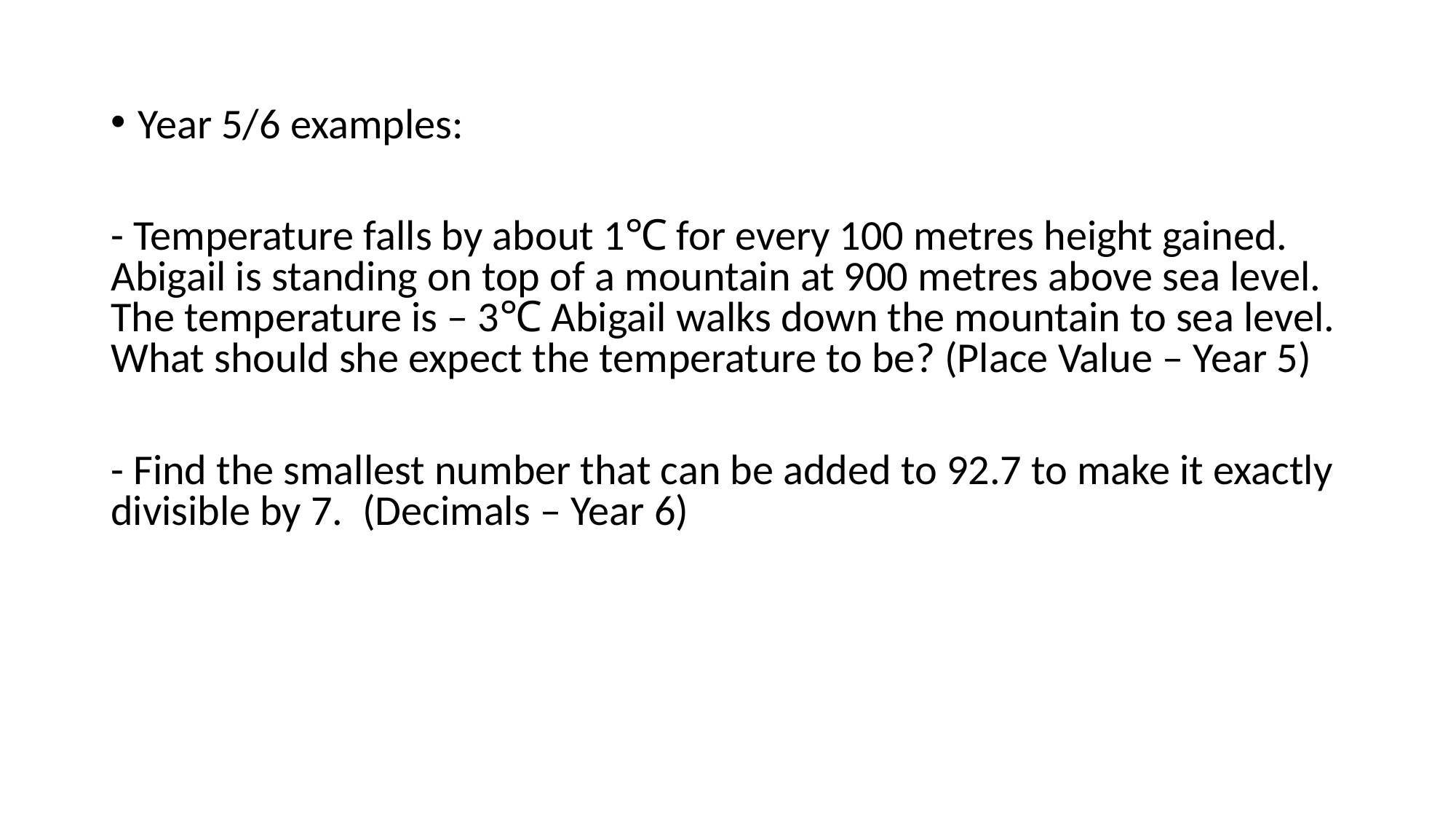

Year 5/6 examples:

- Temperature falls by about 1℃ for every 100 metres height gained. Abigail is standing on top of a mountain at 900 metres above sea level. The temperature is – 3℃ Abigail walks down the mountain to sea level. What should she expect the temperature to be? (Place Value – Year 5)

- Find the smallest number that can be added to 92.7 to make it exactly divisible by 7.  (Decimals – Year 6)